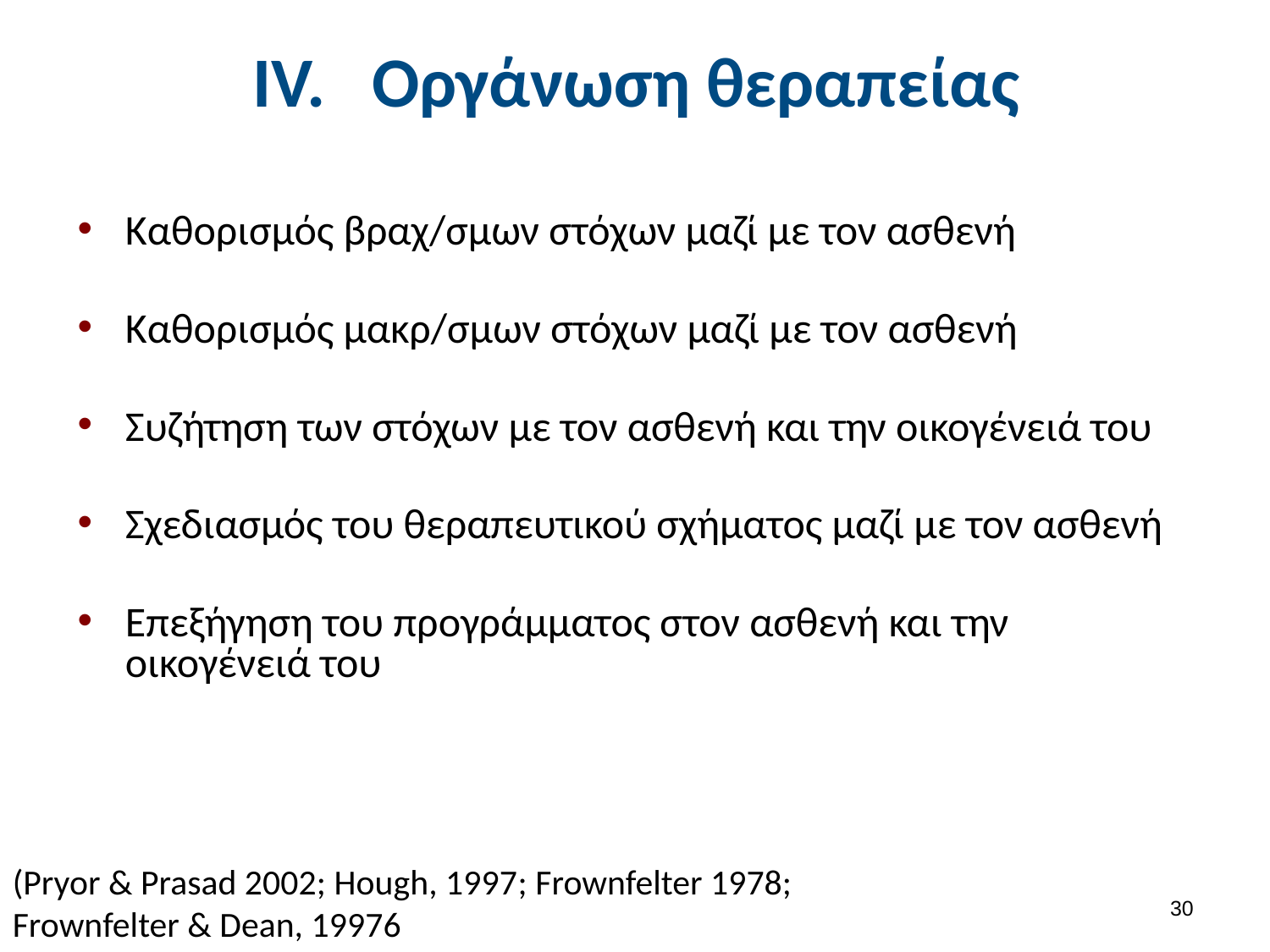

# Οργάνωση θεραπείας
Καθορισμός βραχ/σμων στόχων μαζί με τον ασθενή

Καθορισμός μακρ/σμων στόχων μαζί με τον ασθενή

Συζήτηση των στόχων με τον ασθενή και την οικογένειά του

Σχεδιασμός του θεραπευτικού σχήματος μαζί με τον ασθενή

Επεξήγηση του προγράμματος στον ασθενή και την οικογένειά του

(Pryor & Prasad 2002; Hough, 1997; Frownfelter 1978; Frownfelter & Dean, 19976
30